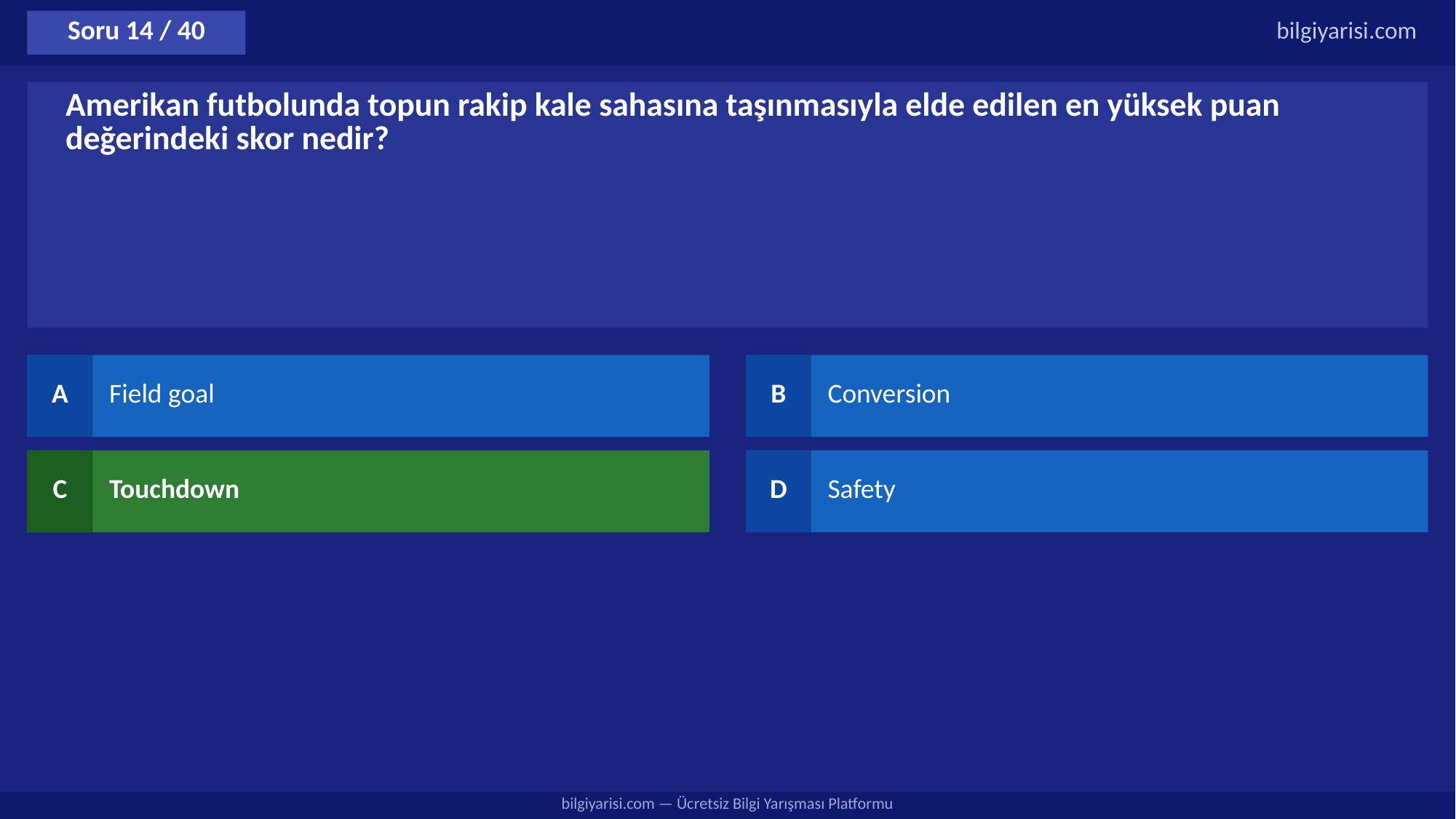

Soru 14 / 40
bilgiyarisi.com

Amerikan futbolunda topun rakip kale sahasına taşınmasıyla elde edilen en yüksek puan değerindeki skor nedir?

A
Field goal

B
Conversion

C
Touchdown

D
Safety
bilgiyarisi.com — Ücretsiz Bilgi Yarışması Platformu